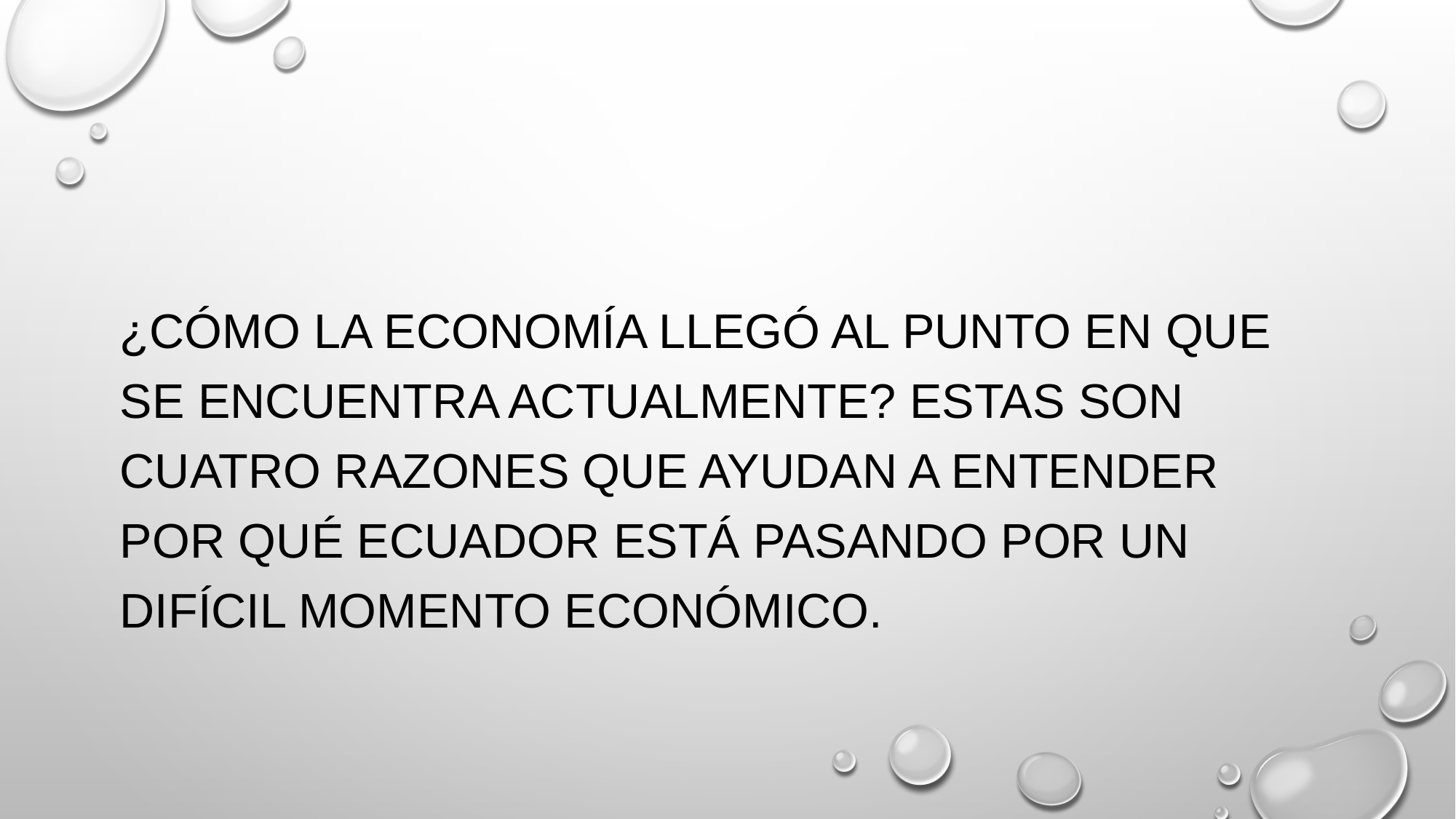

#
¿Cómo la economía llegó al punto en que se encuentra actualmente? Estas son cuatro razones que ayudan a entender por qué Ecuador está pasando por un difícil momento económico.